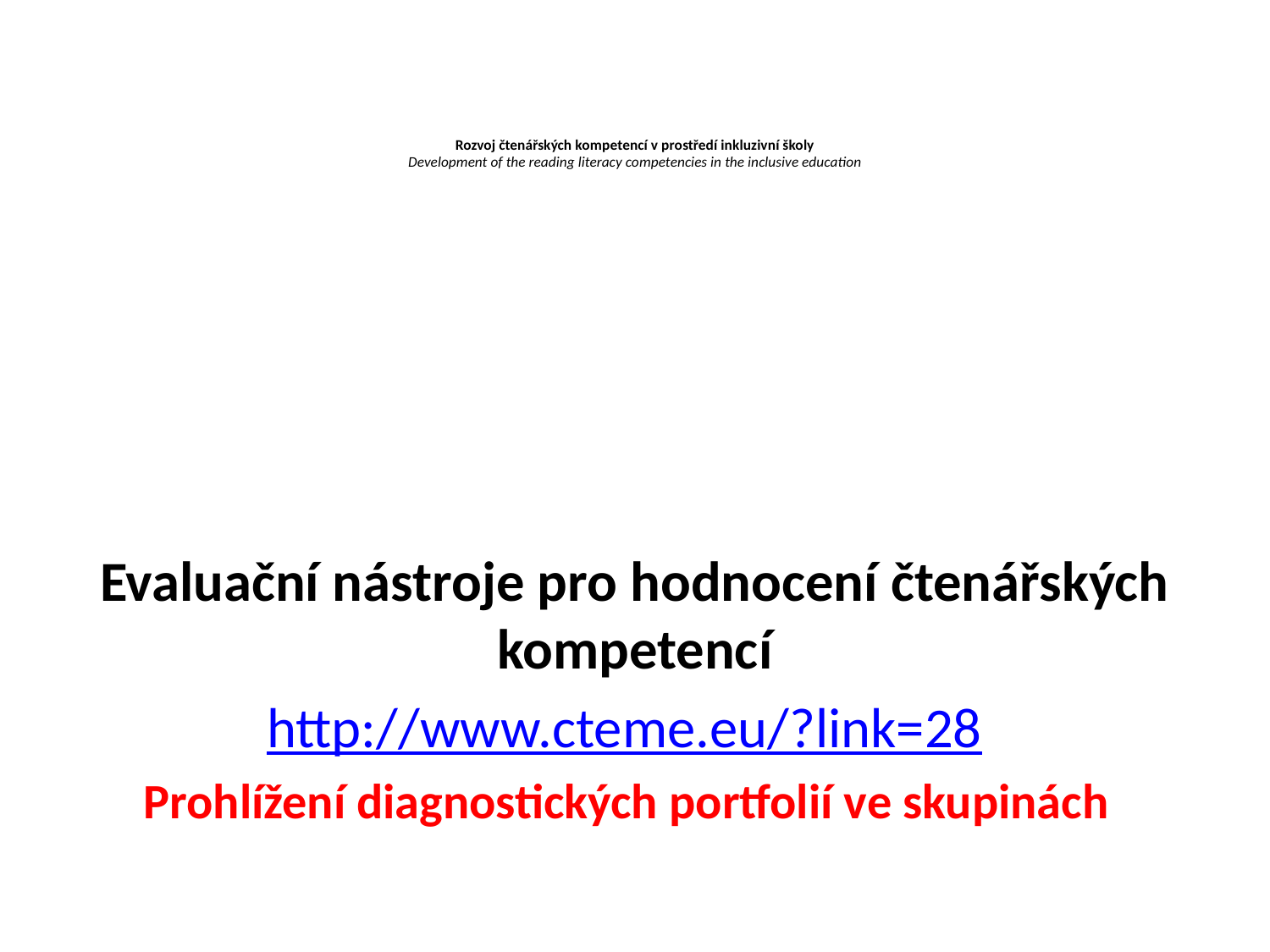

# Rozvoj čtenářských kompetencí v prostředí inkluzivní školy Development of the reading literacy competencies in the inclusive education

Evaluační nástroje pro hodnocení čtenářských kompetencí
               http://www.cteme.eu/?link=28
      Prohlížení diagnostických portfolií ve skupinách